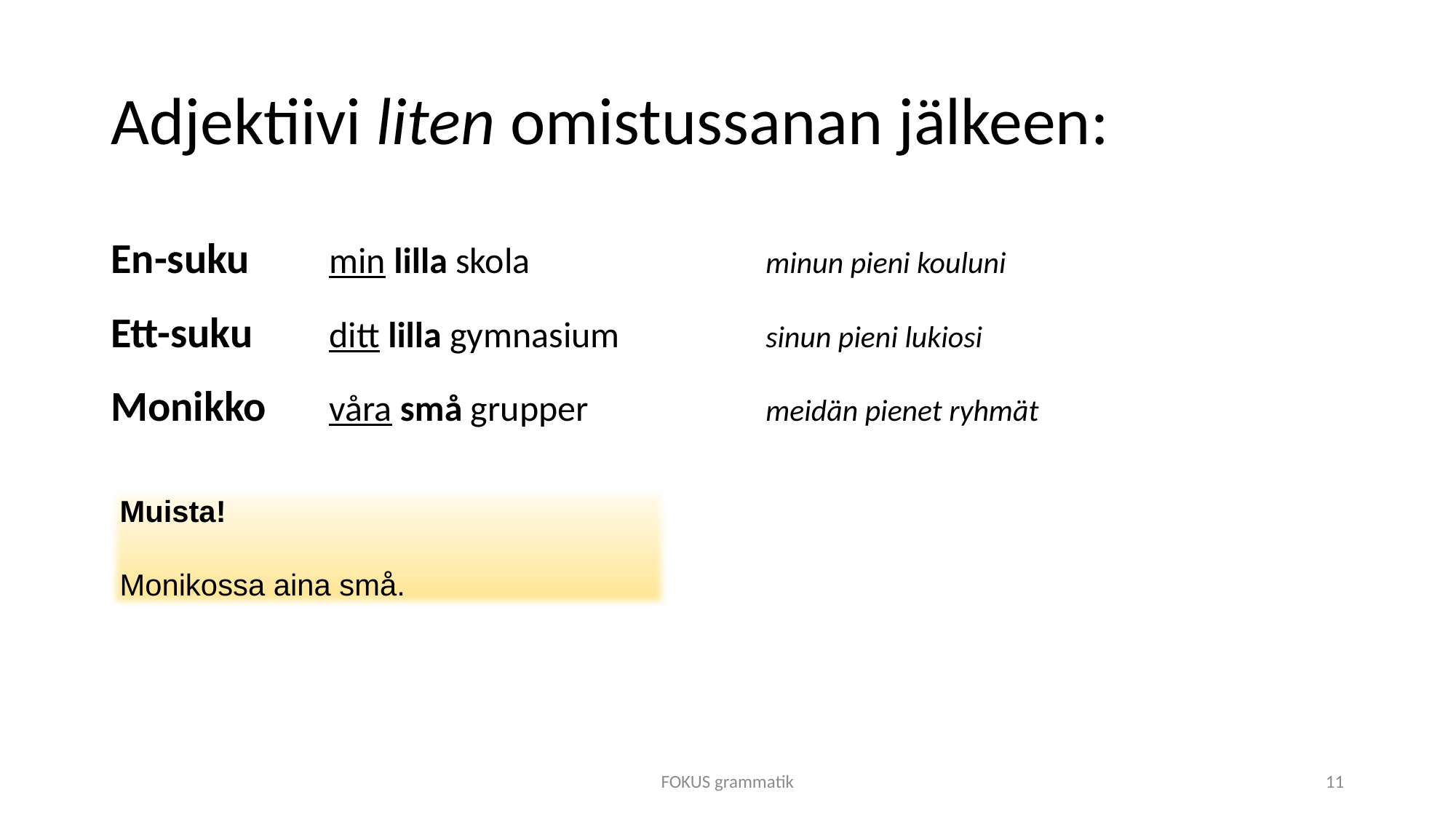

# Adjektiivi liten omistussanan jälkeen:
En-suku	min lilla skola			minun pieni kouluni
Ett-suku	ditt lilla gymnasium		sinun pieni lukiosi
Monikko	våra små grupper		meidän pienet ryhmät

Muista!

Monikossa aina små.
FOKUS grammatik
11